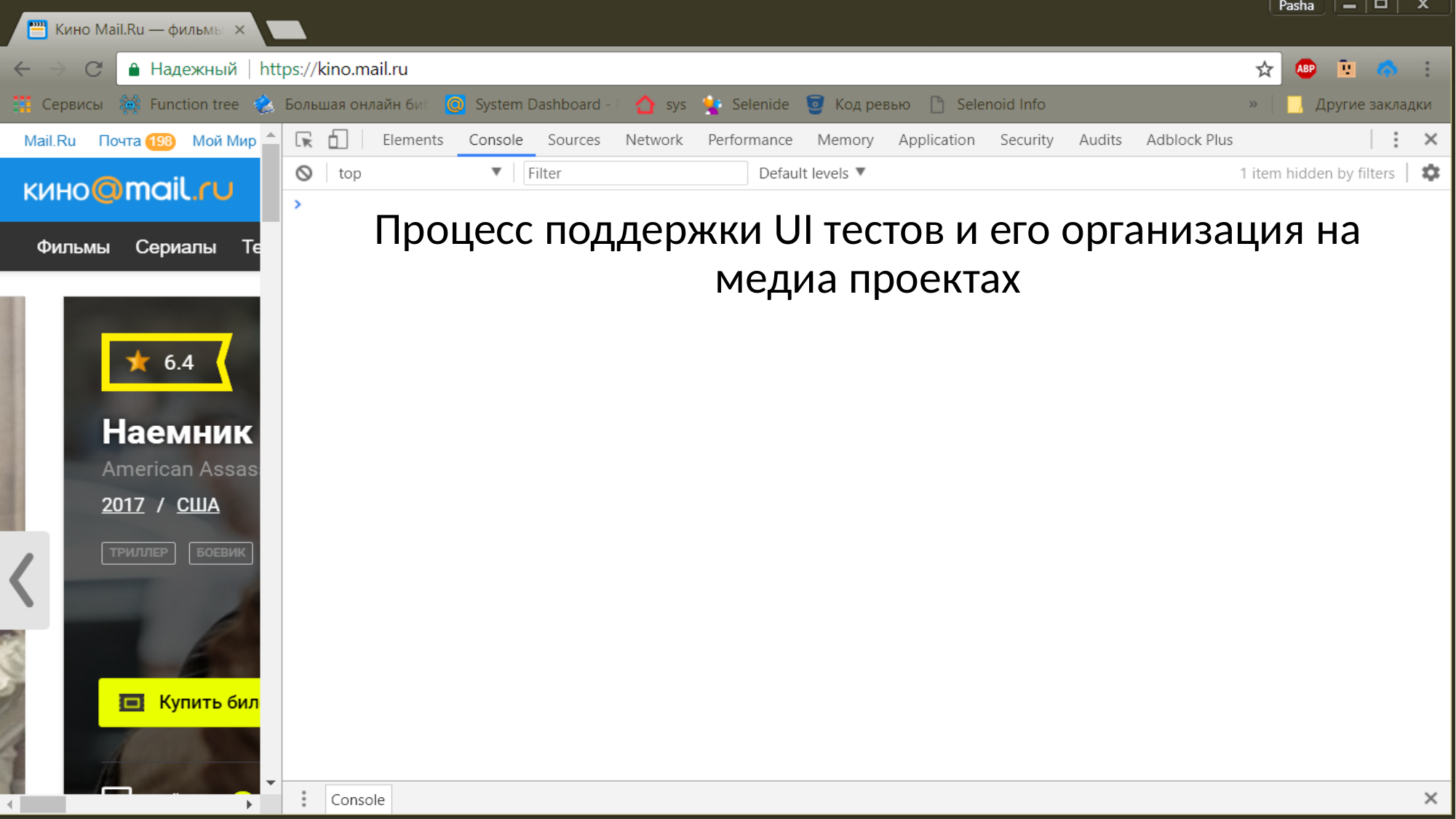

# Процесс поддержки UI тестов и его организация на медиа проектах